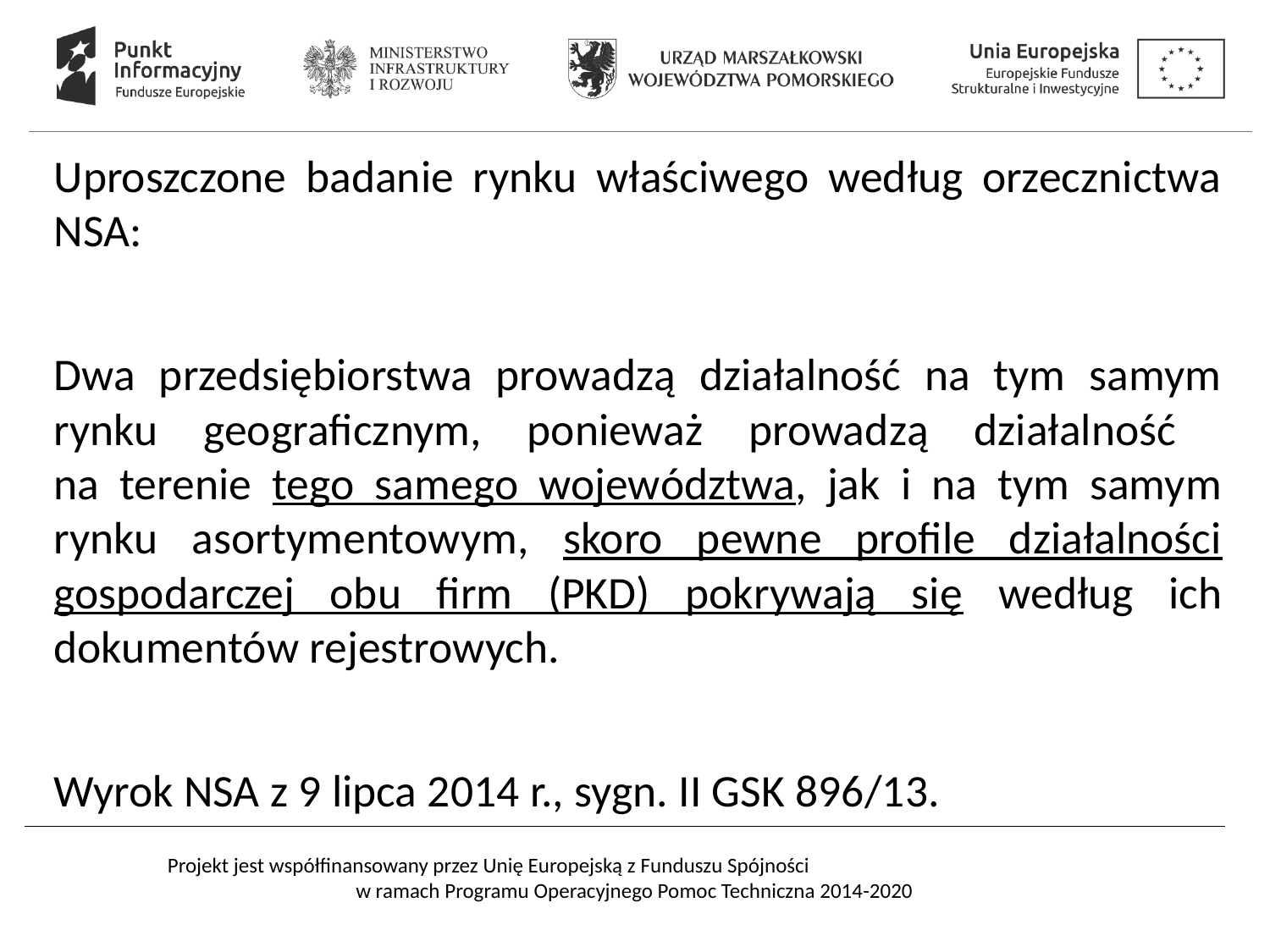

#
Uproszczone badanie rynku właściwego według orzecznictwa NSA:

Dwa przedsiębiorstwa prowadzą działalność na tym samym rynku geograficznym, ponieważ prowadzą działalność
na terenie tego samego województwa, jak i na tym samym rynku asortymentowym, skoro pewne profile działalności gospodarczej obu firm (PKD) pokrywają się według ich dokumentów rejestrowych.

Wyrok NSA z 9 lipca 2014 r., sygn. II GSK 896/13.